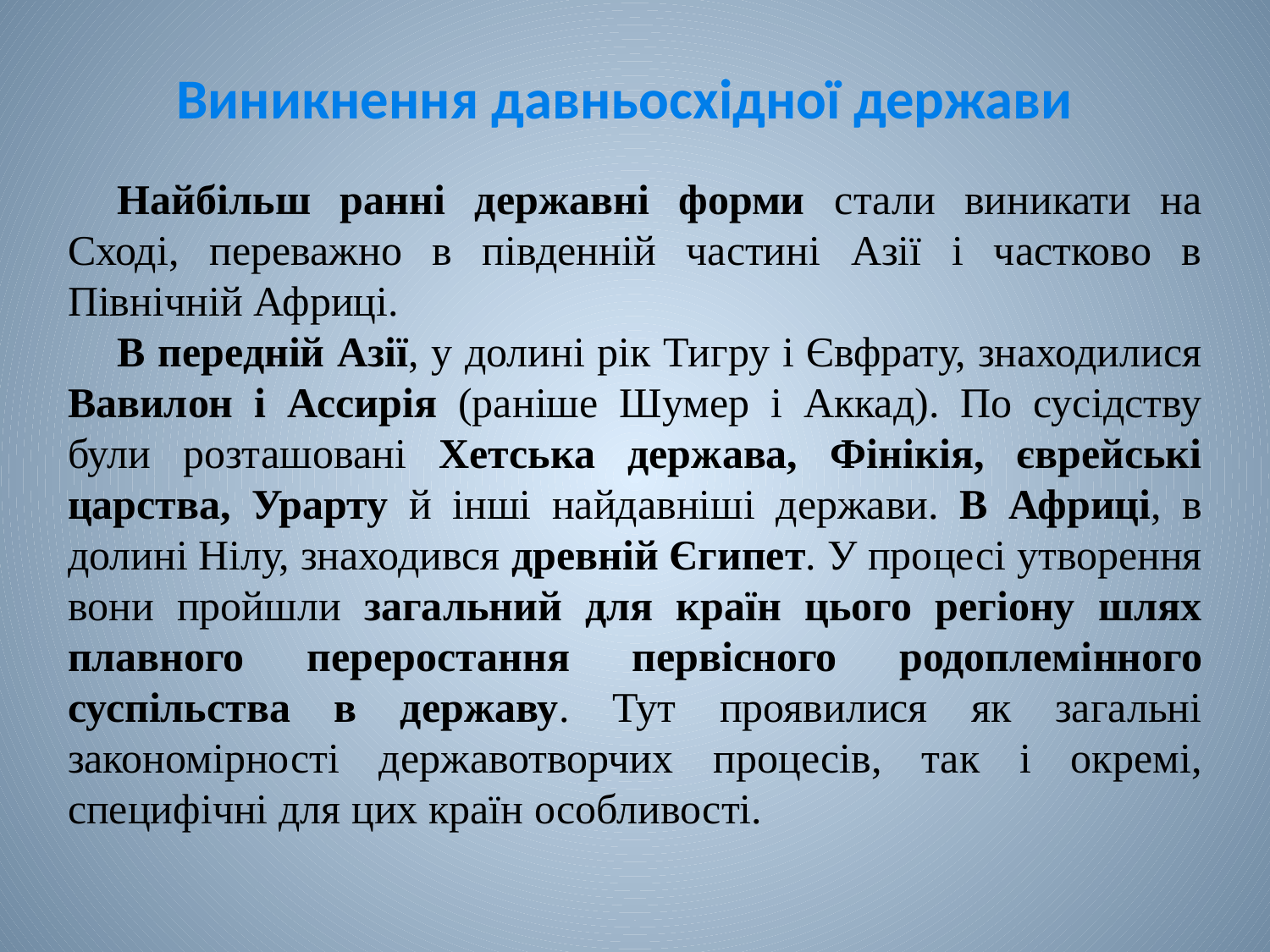

# Виникнення давньосхідної держави
Найбільш ранні державні форми стали виникати на Сході, переважно в південній частині Азії і частково в Північній Африці.
В передній Азії, у долині рік Тигру і Євфрату, знаходилися Вавилон і Ассирія (раніше Шумер і Аккад). По сусідству були розташовані Хетська держава, Фінікія, єврейські царства, Урарту й інші найдавніші держави. В Африці, в долині Нілу, знаходився древній Єгипет. У процесі утворення вони пройшли загальний для країн цього регіону шлях плавного переростання первісного родоплемінного суспільства в державу. Тут проявилися як загальні закономірності державотворчих процесів, так і окремі, специфічні для цих країн особливості.